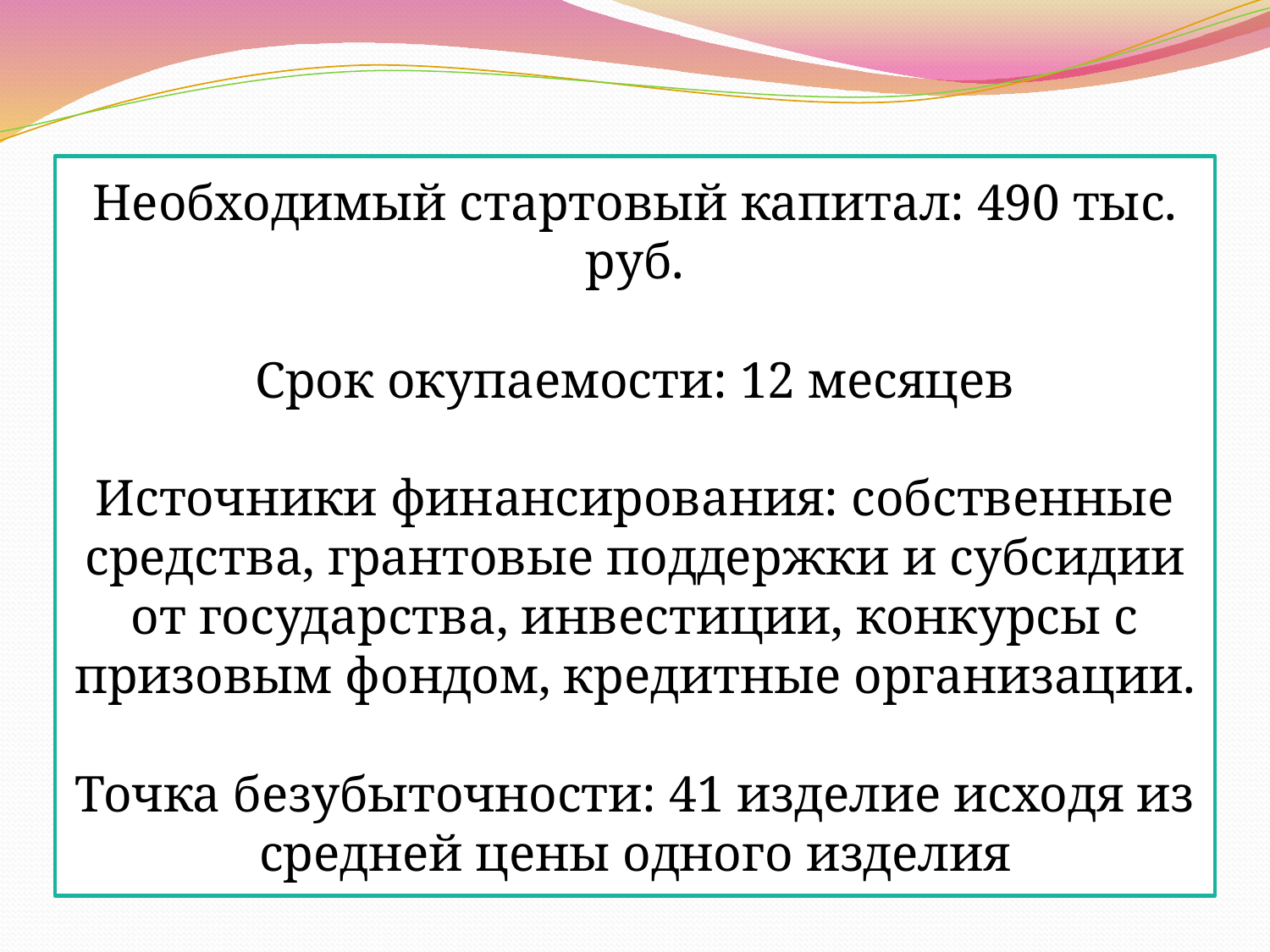

Необходимый стартовый капитал: 490 тыс. руб.

Срок окупаемости: 12 месяцев

Источники финансирования: собственные средства, грантовые поддержки и субсидии от государства, инвестиции, конкурсы с призовым фондом, кредитные организации.

Точка безубыточности: 41 изделие исходя из средней цены одного изделия